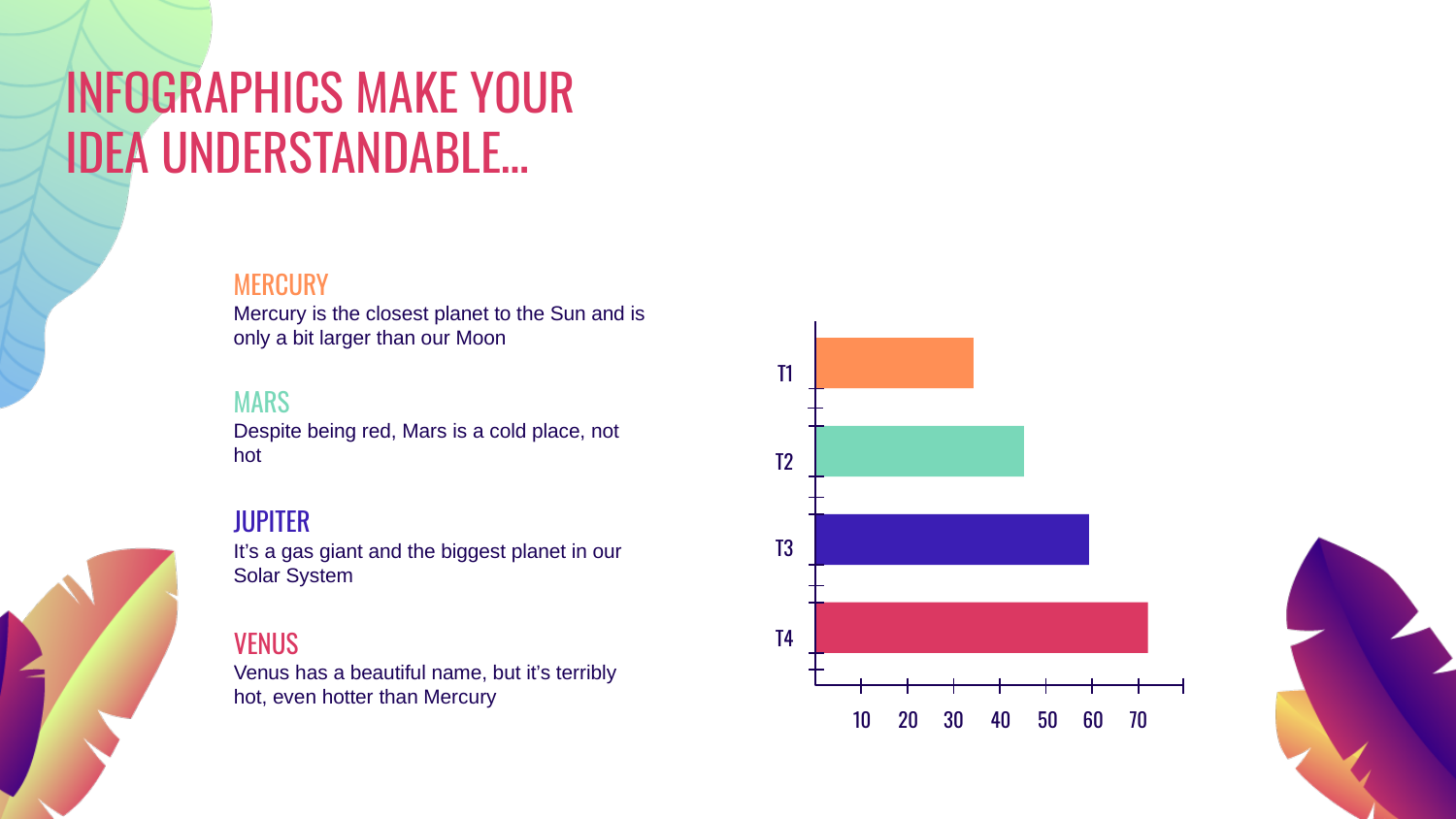

# INFOGRAPHICS MAKE YOUR IDEA UNDERSTANDABLE…
MERCURY
Mercury is the closest planet to the Sun and is only a bit larger than our Moon

T1

T2

T3

T4

10
20
30
40
50
60
70
MARS
Despite being red, Mars is a cold place, not hot
JUPITER
It’s a gas giant and the biggest planet in our Solar System
VENUS
Venus has a beautiful name, but it’s terribly hot, even hotter than Mercury